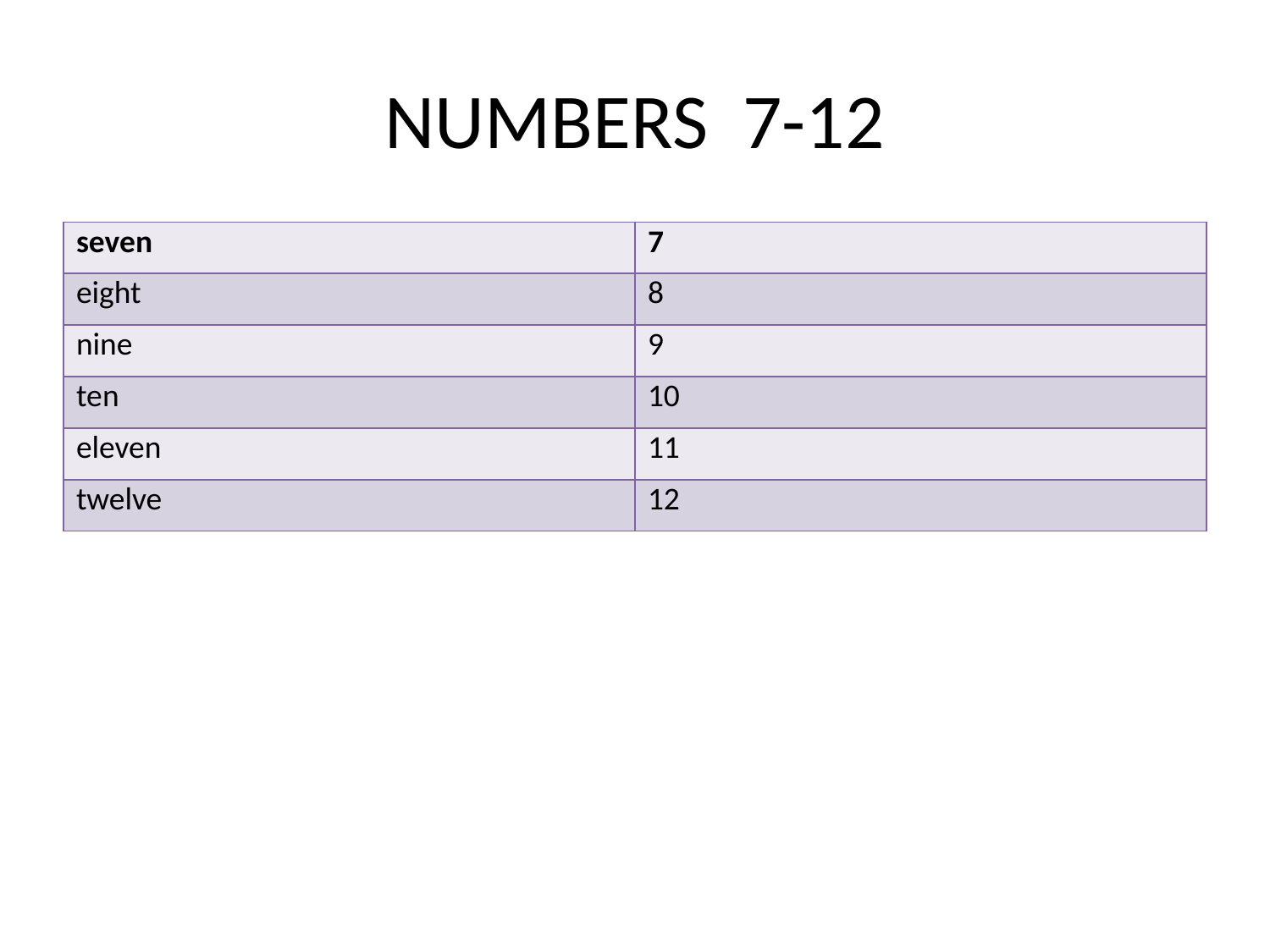

# NUMBERS  7-12
| seven | 7 |
| --- | --- |
| eight | 8 |
| nine | 9 |
| ten | 10 |
| eleven | 11 |
| twelve | 12 |